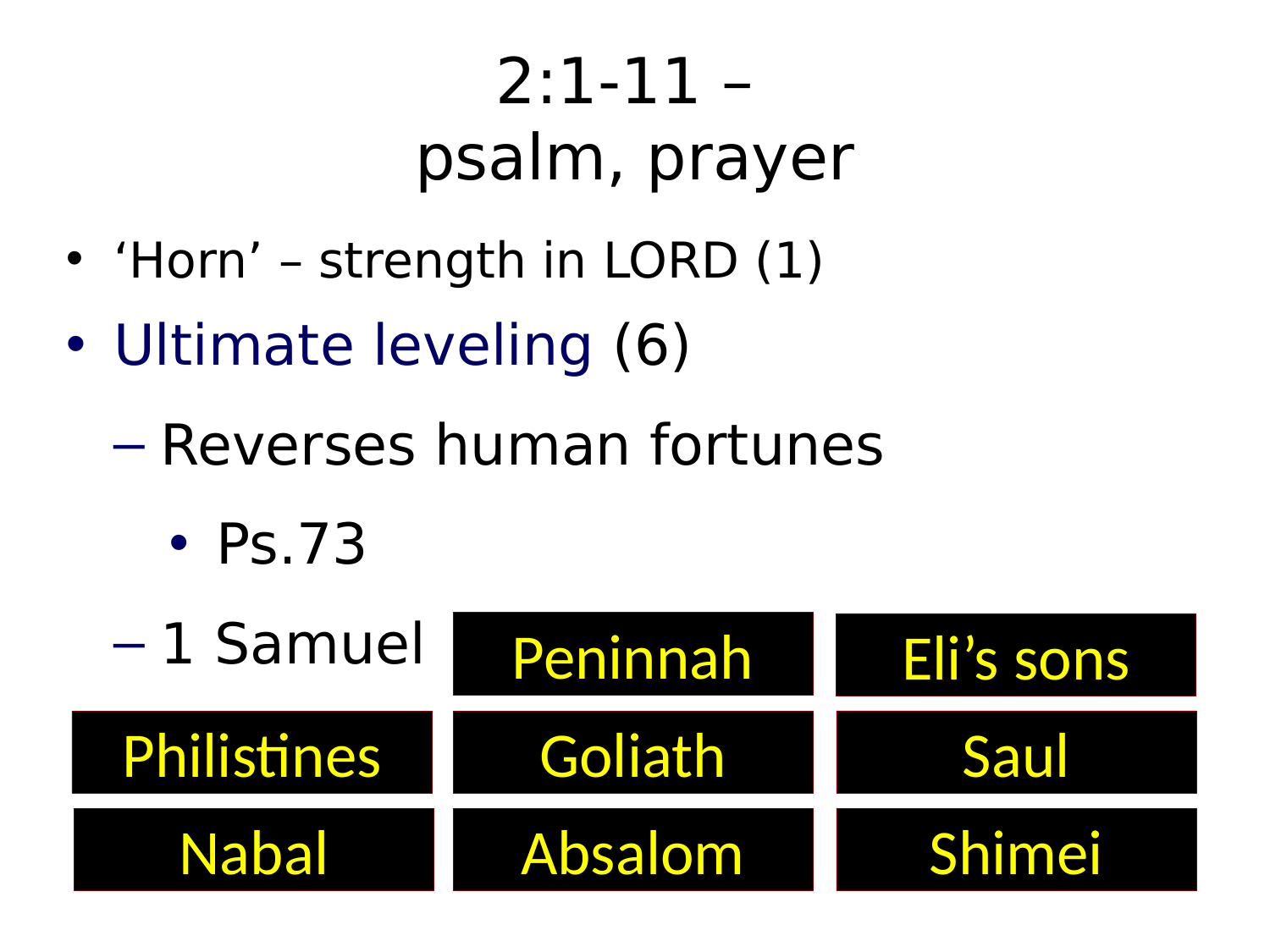

# 2:1-11 – psalm, prayer
‘Horn’ – strength in LORD (1)
Ultimate leveling (6)
Reverses human fortunes
Ps.73
1 Samuel

Peninnah
Eli’s sons
Saul
Goliath
Philistines
Shimei
Absalom
Nabal